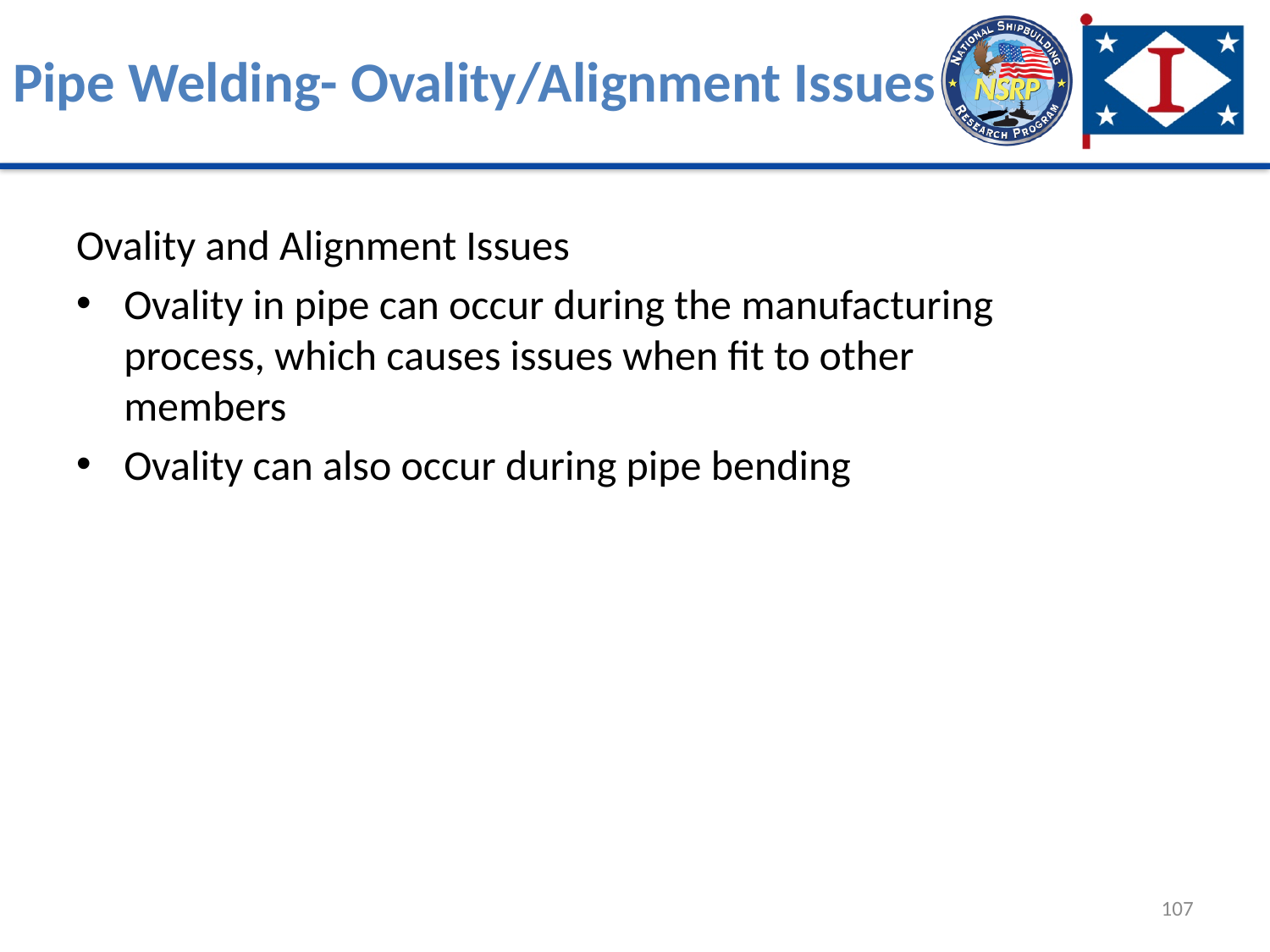

# Pipe Welding- Ovality/Alignment Issues
Ovality and Alignment Issues
Ovality in pipe can occur during the manufacturing process, which causes issues when fit to other members
Ovality can also occur during pipe bending

107